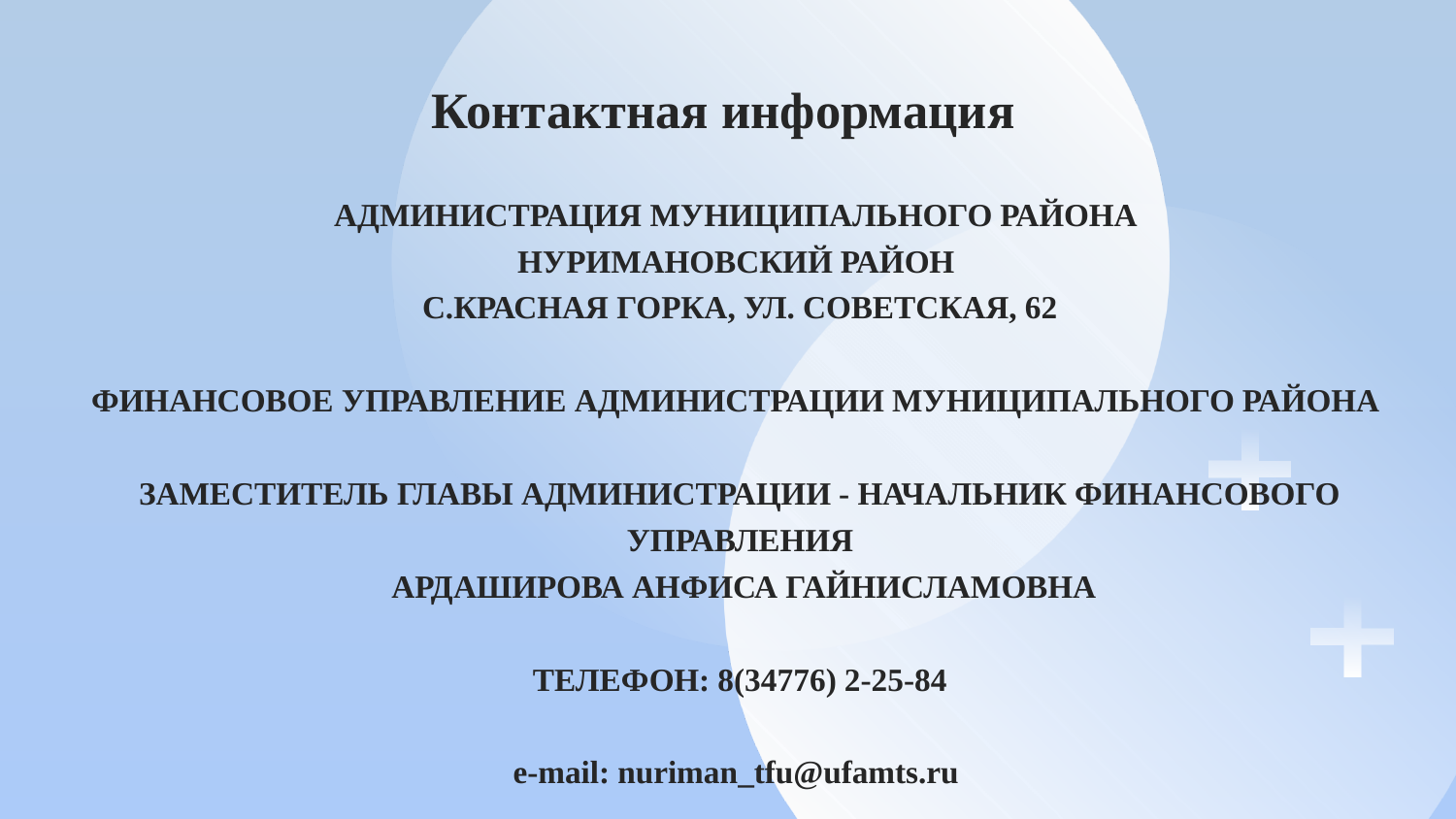

# Контактная информация
АДМИНИСТРАЦИЯ МУНИЦИПАЛЬНОГО РАЙОНА
НУРИМАНОВСКИЙ РАЙОН
С.КРАСНАЯ ГОРКА, УЛ. СОВЕТСКАЯ, 62

ФИНАНСОВОЕ УПРАВЛЕНИЕ АДМИНИСТРАЦИИ МУНИЦИПАЛЬНОГО РАЙОНА

ЗАМЕСТИТЕЛЬ ГЛАВЫ АДМИНИСТРАЦИИ - НАЧАЛЬНИК ФИНАНСОВОГО УПРАВЛЕНИЯ
 АРДАШИРОВА АНФИСА ГАЙНИСЛАМОВНА

ТЕЛЕФОН: 8(34776) 2-25-84

e-mail: nuriman_tfu@ufamts.ru